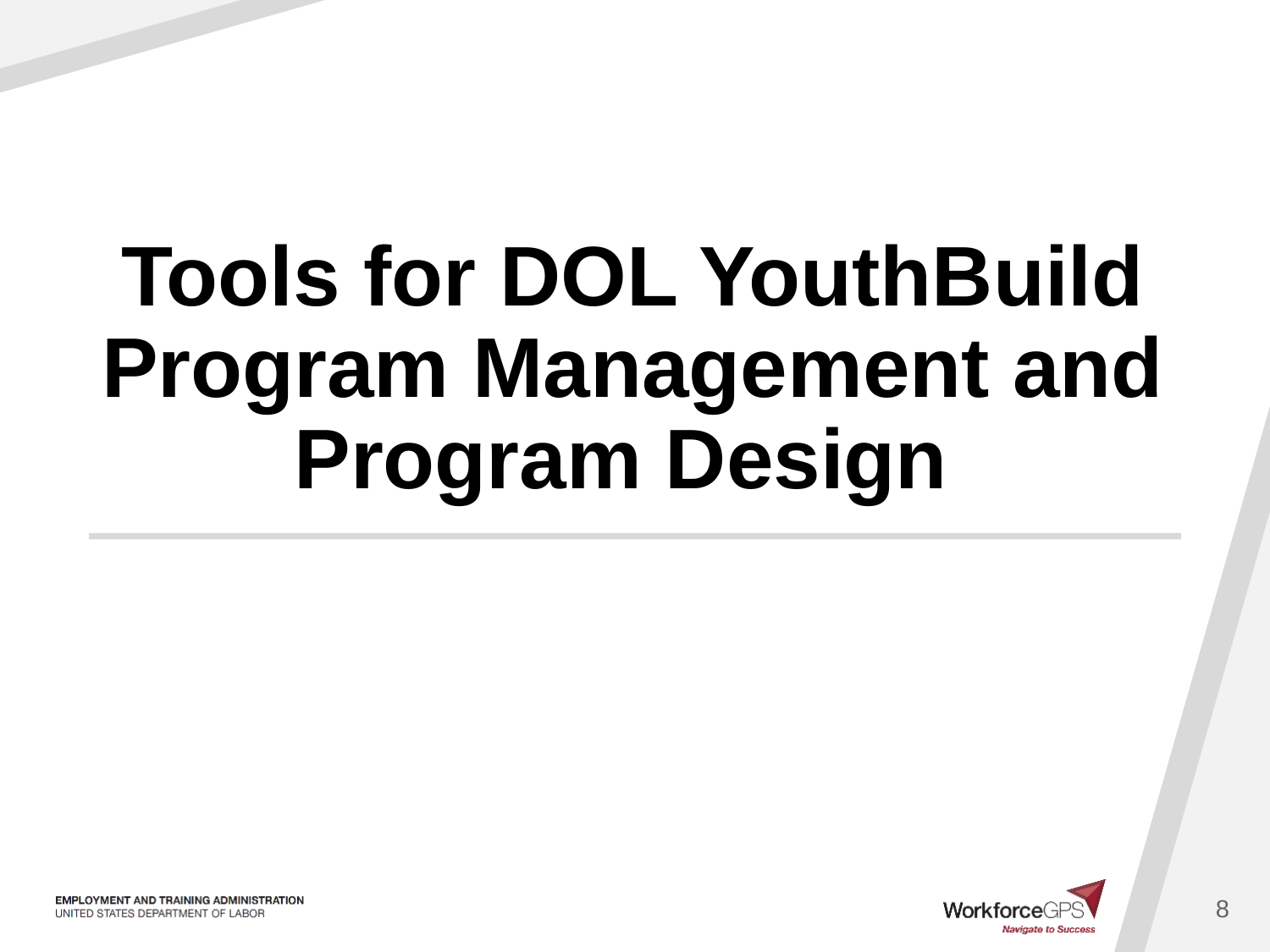

# Tools for DOL YouthBuild Program Management and Program Design
8